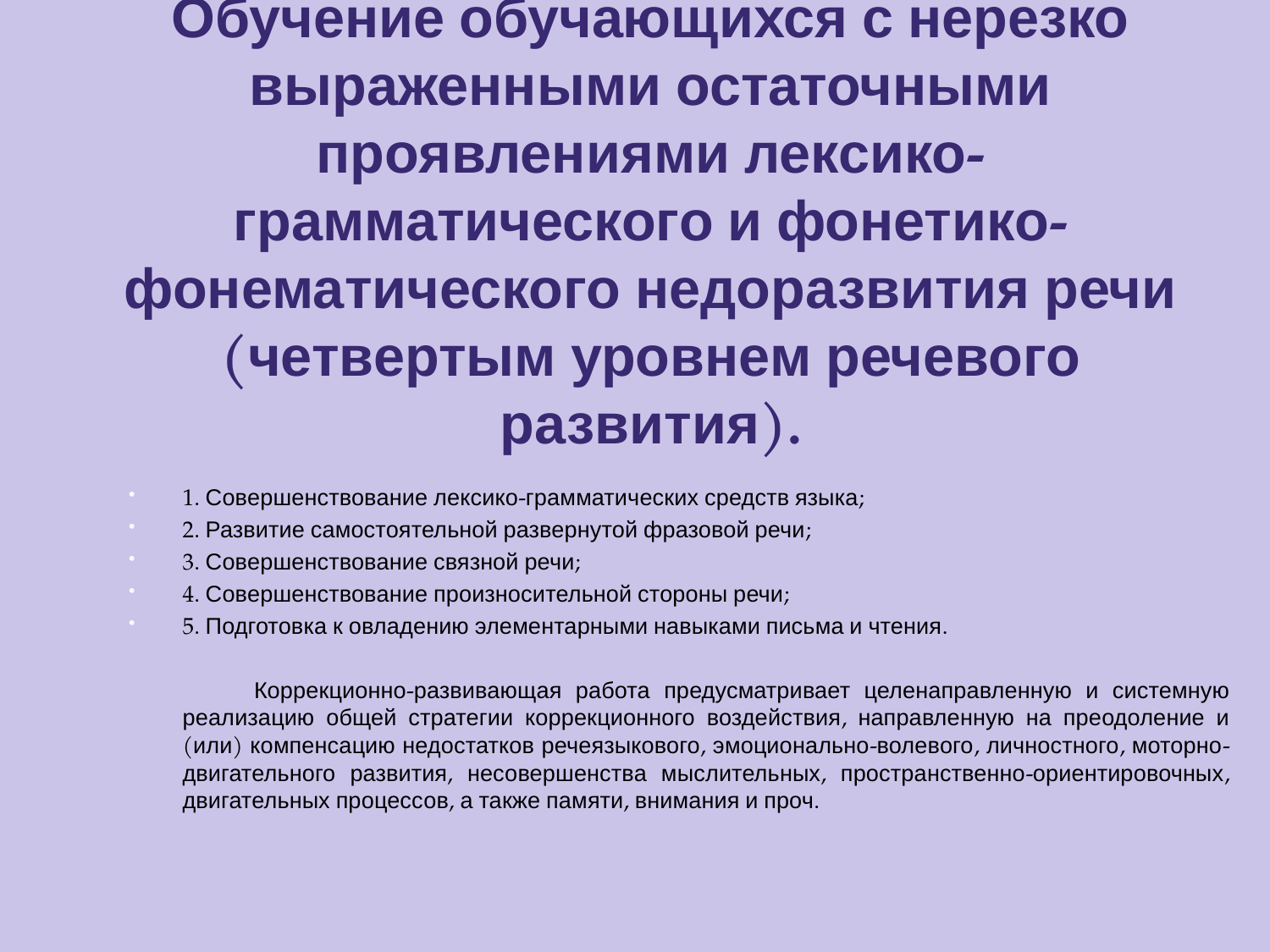

# Обучение обучающихся с нерезко выраженными остаточными проявлениями лексико-грамматического и фонетико-фонематического недоразвития речи (четвертым уровнем речевого развития).
1. Совершенствование лексико-грамматических средств языка;
2. Развитие самостоятельной развернутой фразовой речи;
3. Совершенствование связной речи;
4. Совершенствование произносительной стороны речи;
5. Подготовка к овладению элементарными навыками письма и чтения.

         Коррекционно-развивающая работа предусматривает целенаправленную и системную реализацию общей стратегии коррекционного воздействия, направленную на преодоление и (или) компенсацию недостатков речеязыкового, эмоционально-волевого, личностного, моторно-двигательного развития, несовершенства мыслительных, пространственно-ориентировочных, двигательных процессов, а также памяти, внимания и проч.